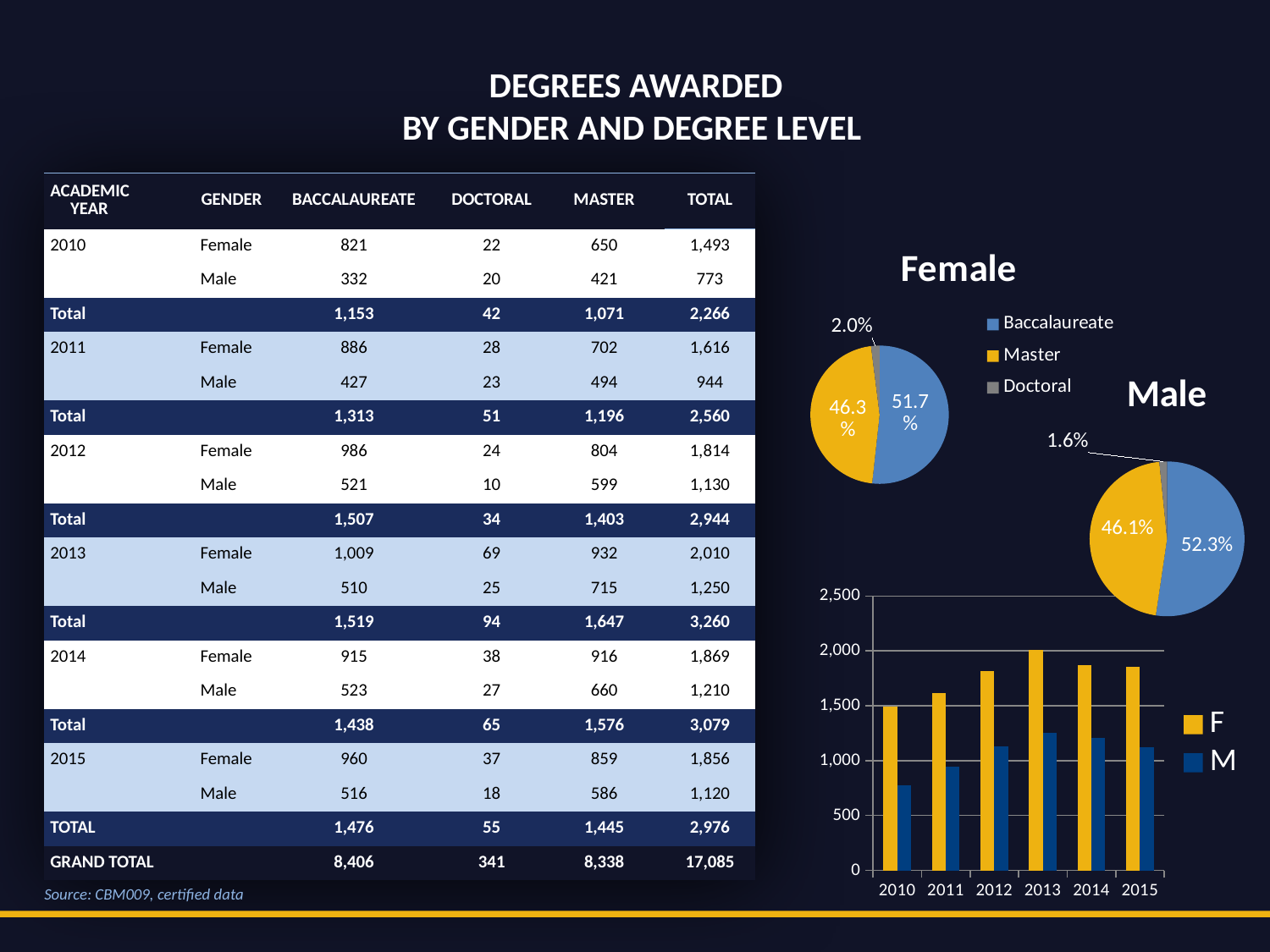

Degrees Awarded
By Gender and Degree Level
| Academic Year | Gender | Baccalaureate | Doctoral | Master | Total |
| --- | --- | --- | --- | --- | --- |
| 2010 | Female | 821 | 22 | 650 | 1,493 |
|  | Male | 332 | 20 | 421 | 773 |
| Total |  | 1,153 | 42 | 1,071 | 2,266 |
| 2011 | Female | 886 | 28 | 702 | 1,616 |
|  | Male | 427 | 23 | 494 | 944 |
| Total |  | 1,313 | 51 | 1,196 | 2,560 |
| 2012 | Female | 986 | 24 | 804 | 1,814 |
|  | Male | 521 | 10 | 599 | 1,130 |
| Total |  | 1,507 | 34 | 1,403 | 2,944 |
| 2013 | Female | 1,009 | 69 | 932 | 2,010 |
|  | Male | 510 | 25 | 715 | 1,250 |
| Total |  | 1,519 | 94 | 1,647 | 3,260 |
| 2014 | Female | 915 | 38 | 916 | 1,869 |
|  | Male | 523 | 27 | 660 | 1,210 |
| Total |  | 1,438 | 65 | 1,576 | 3,079 |
| 2015 | Female | 960 | 37 | 859 | 1,856 |
|  | Male | 516 | 18 | 586 | 1,120 |
| Total |  | 1,476 | 55 | 1,445 | 2,976 |
| Grand Total |  | 8,406 | 341 | 8,338 | 17,085 |

### Chart: Female

| Category | Women |
|---|---|
| Baccalaureate | 0.517241379310345 |
| Master | 0.462823275862069 |
| Doctoral | 0.0199353448275862 |

### Chart: Male

| Category | Men |
|---|---|
| Baccalaureate | 0.523214285714286 |
| Master | 0.460714285714286 |
| Doctoal | 0.0160714285714286 |

### Chart

| Category | F | M |
|---|---|---|
| 2010 | 1493.0 | 773.0 |
| 2011 | 1616.0 | 944.0 |
| 2012 | 1814.0 | 1130.0 |
| 2013 | 2010.0 | 1250.0 |
| 2014 | 1869.0 | 1210.0 |
| 2015 | 1856.0 | 1120.0 |
Source: CBM009, certified data